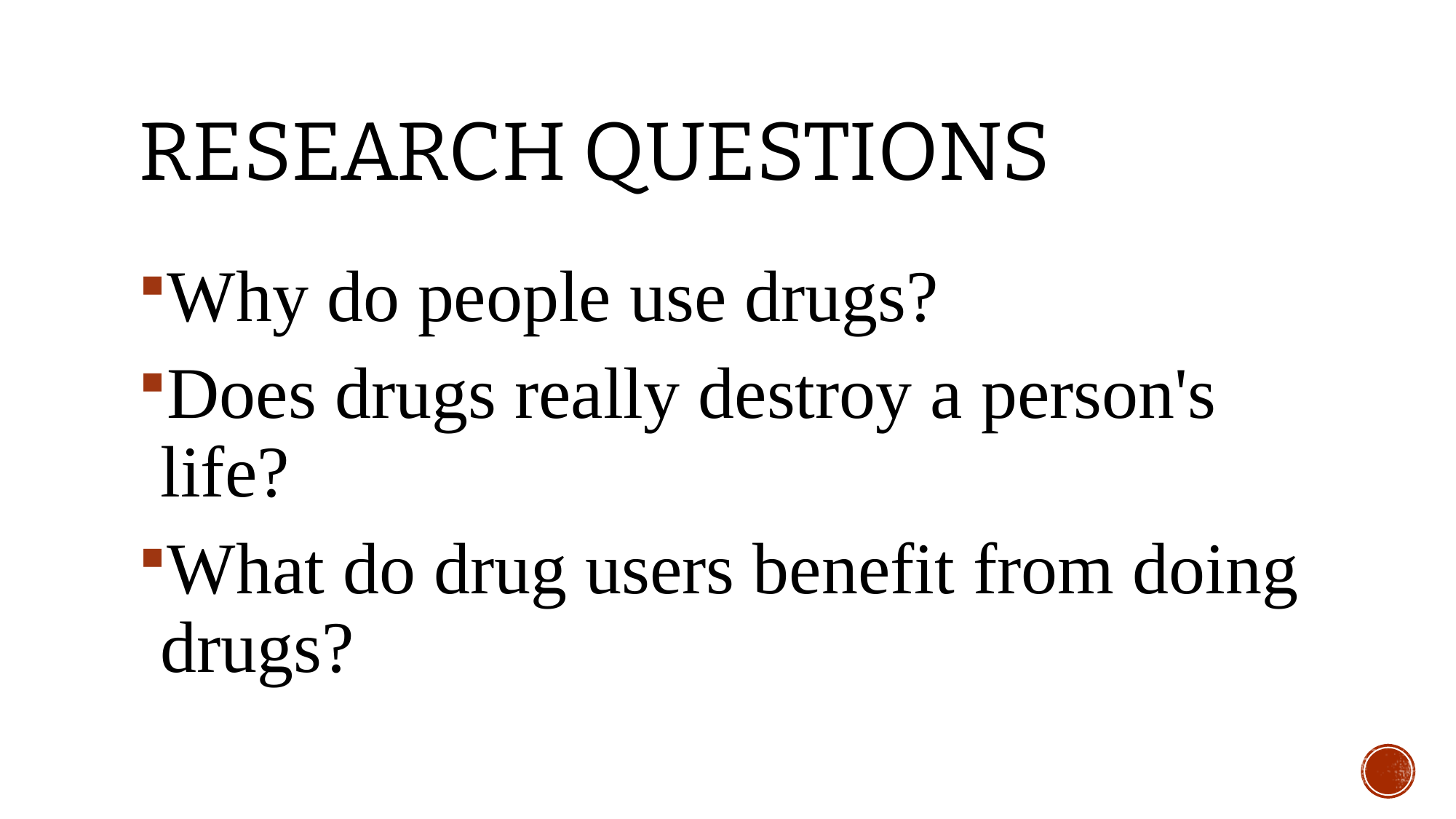

# Research questions
Why do people use drugs?
Does drugs really destroy a person's life?
What do drug users benefit from doing drugs?